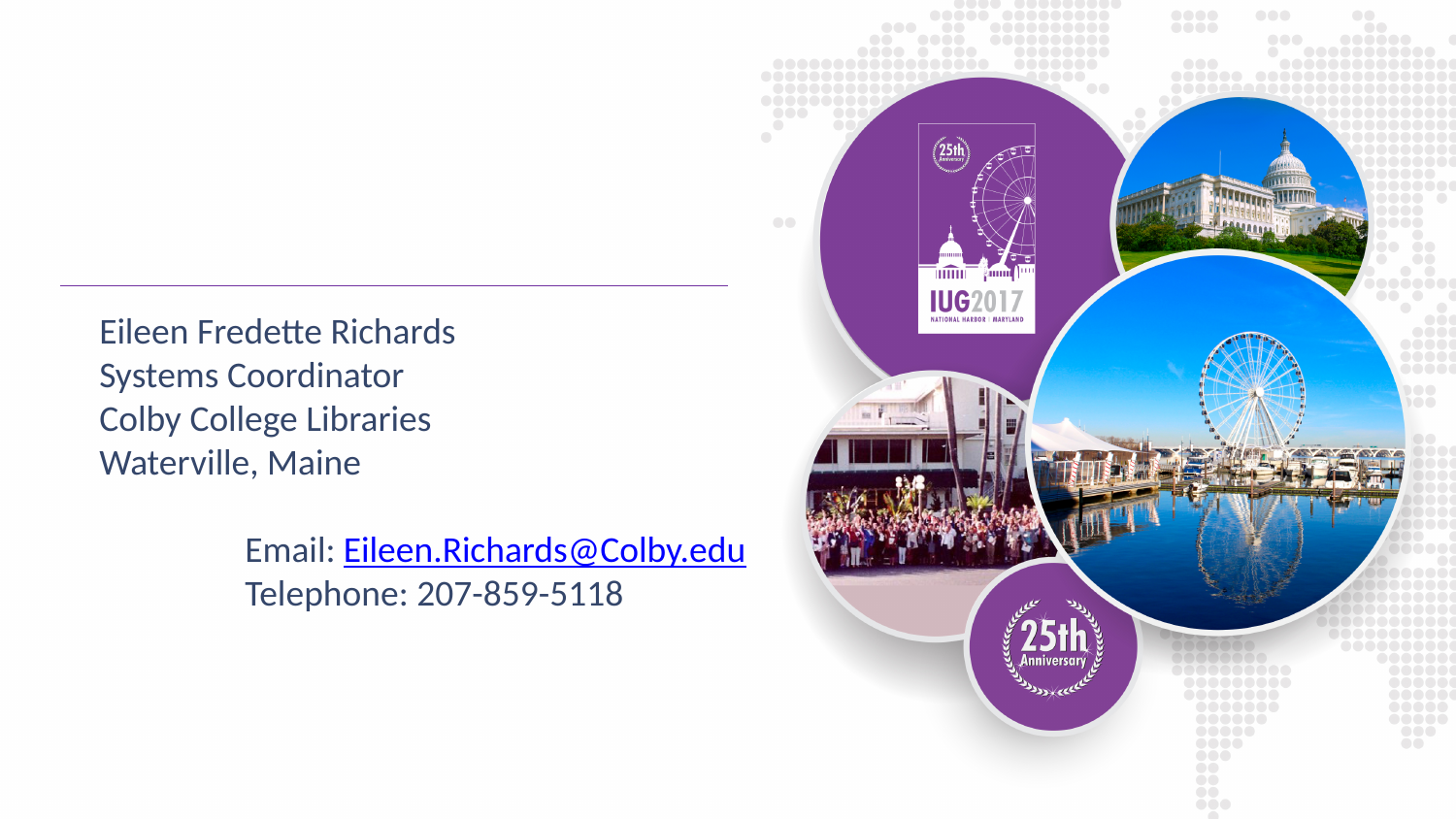

Eileen Fredette Richards
Systems Coordinator
Colby College Libraries
Waterville, Maine

	Email: Eileen.Richards@Colby.edu
	Telephone: 207-859-5118
#